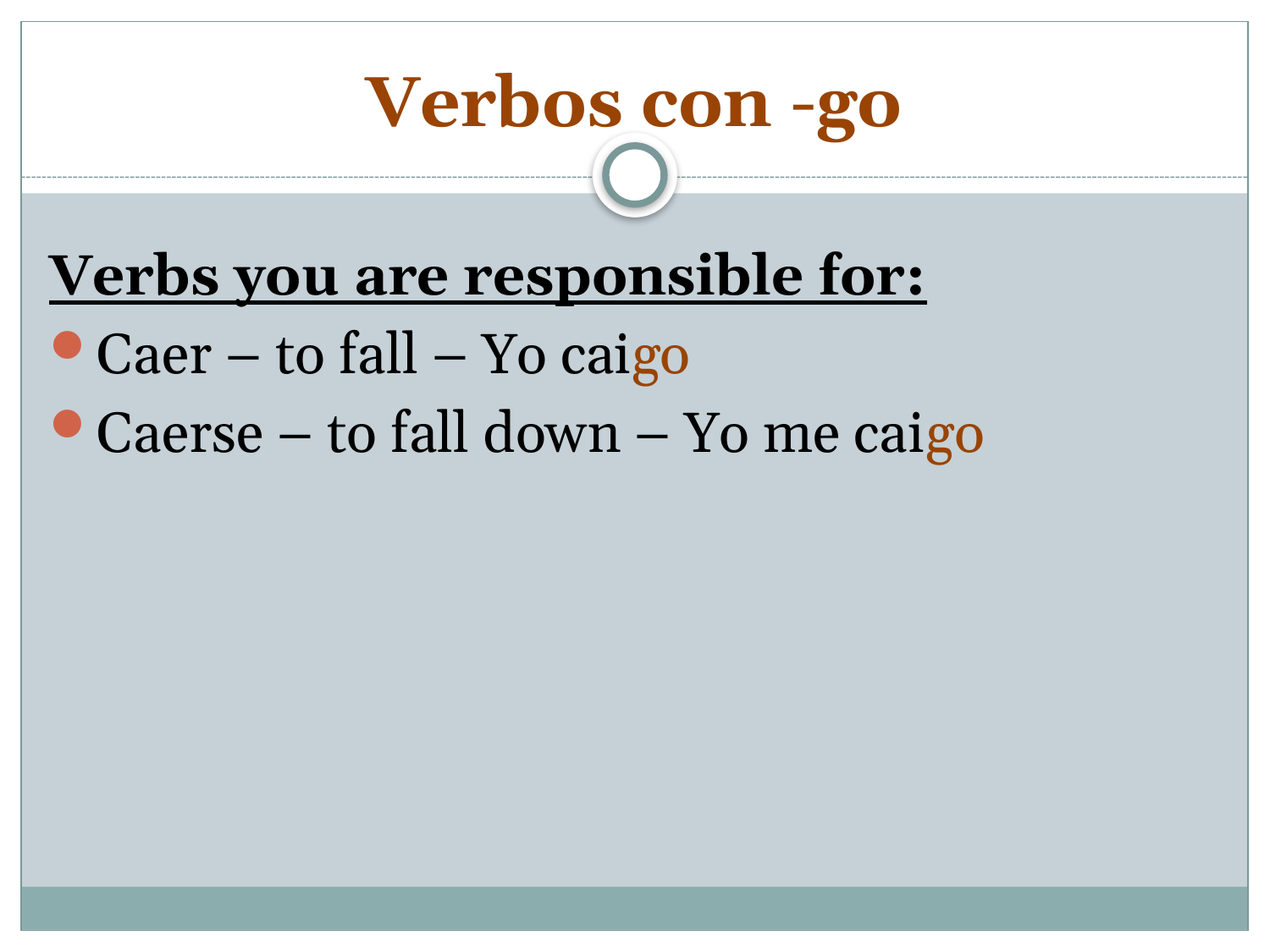

# Verbos con -go
Verbs you are responsible for:
Caer – to fall – Yo caigo
Caerse – to fall down – Yo me caigo